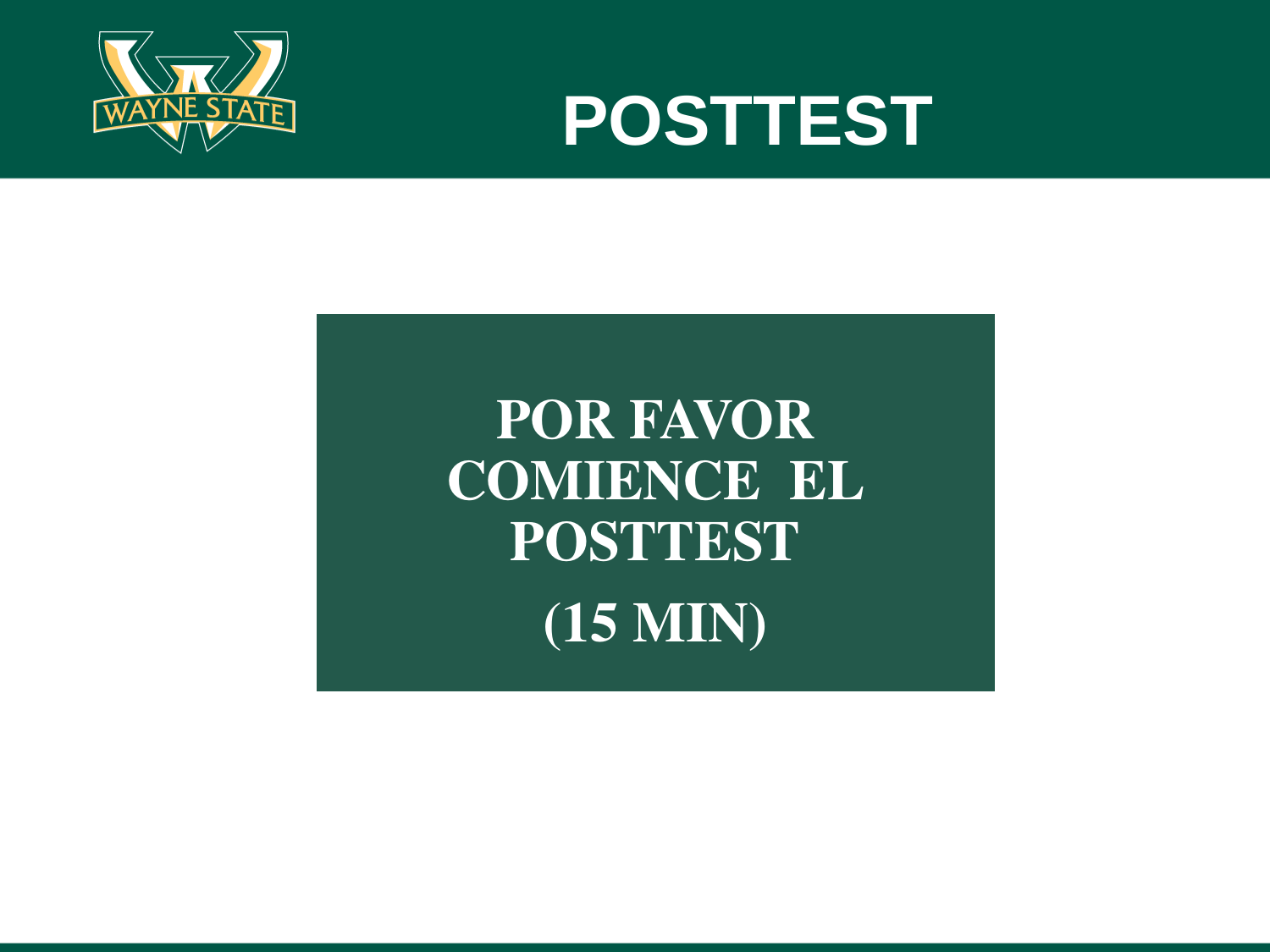

# POSTTEST
POR FAVOR COMIENCE  EL POSTTEST
(15 MIN)

SILICA TRAINING